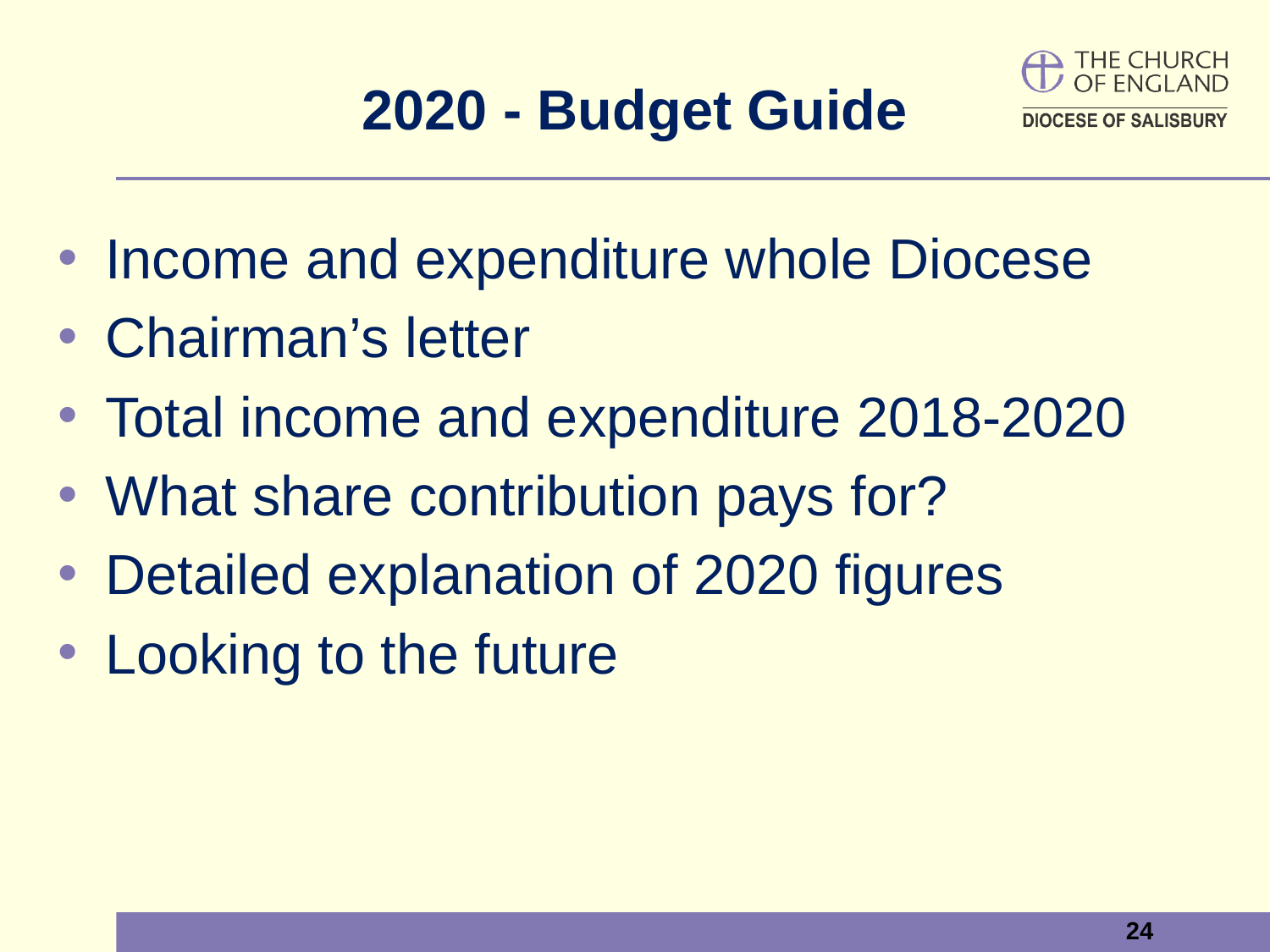

# 2020 - Budget Guide
Income and expenditure whole Diocese
Chairman’s letter
Total income and expenditure 2018-2020
What share contribution pays for?
Detailed explanation of 2020 figures
Looking to the future